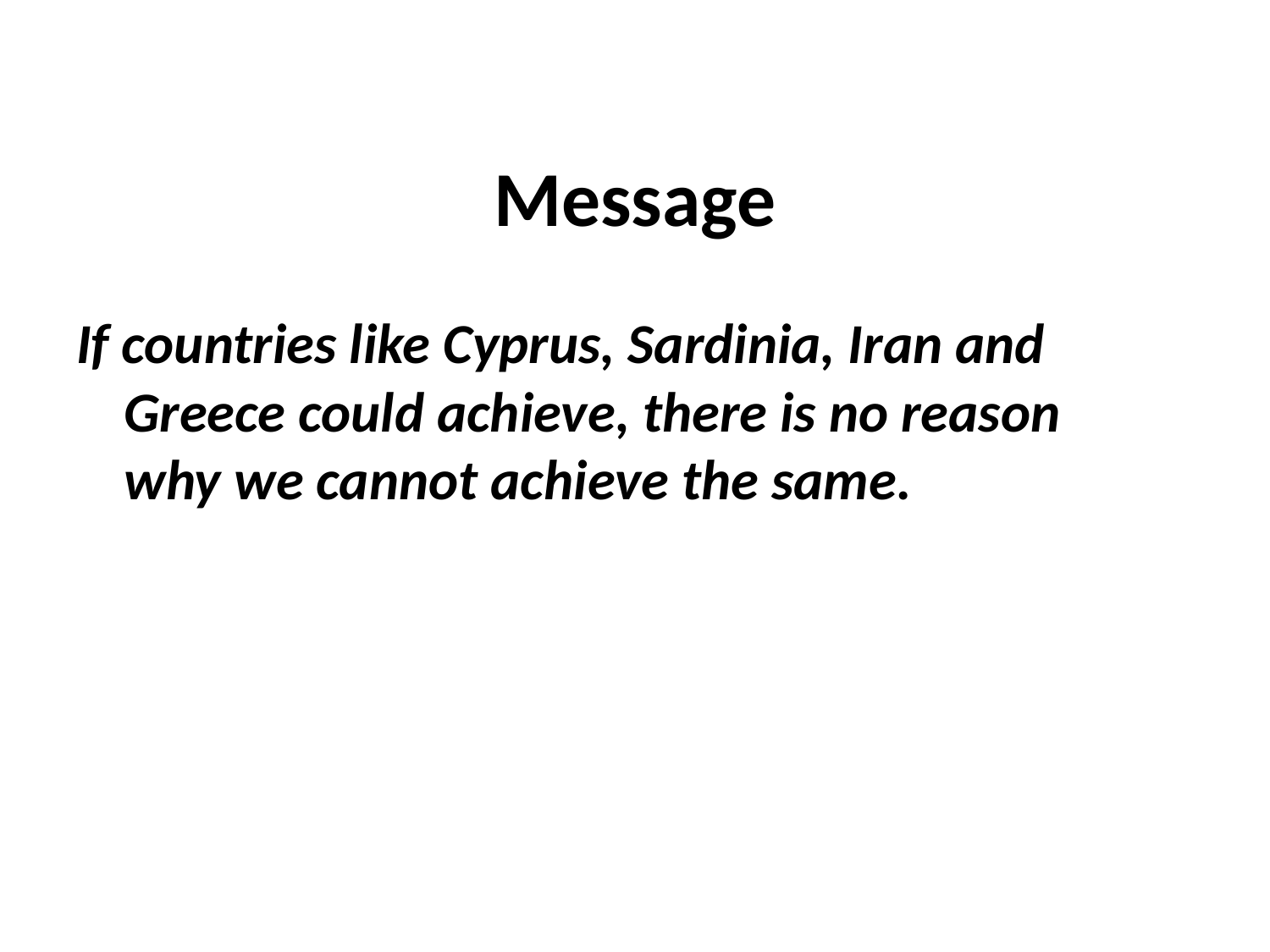

# Message

If countries like Cyprus, Sardinia, Iran and Greece could achieve, there is no reason
why we cannot achieve the same.